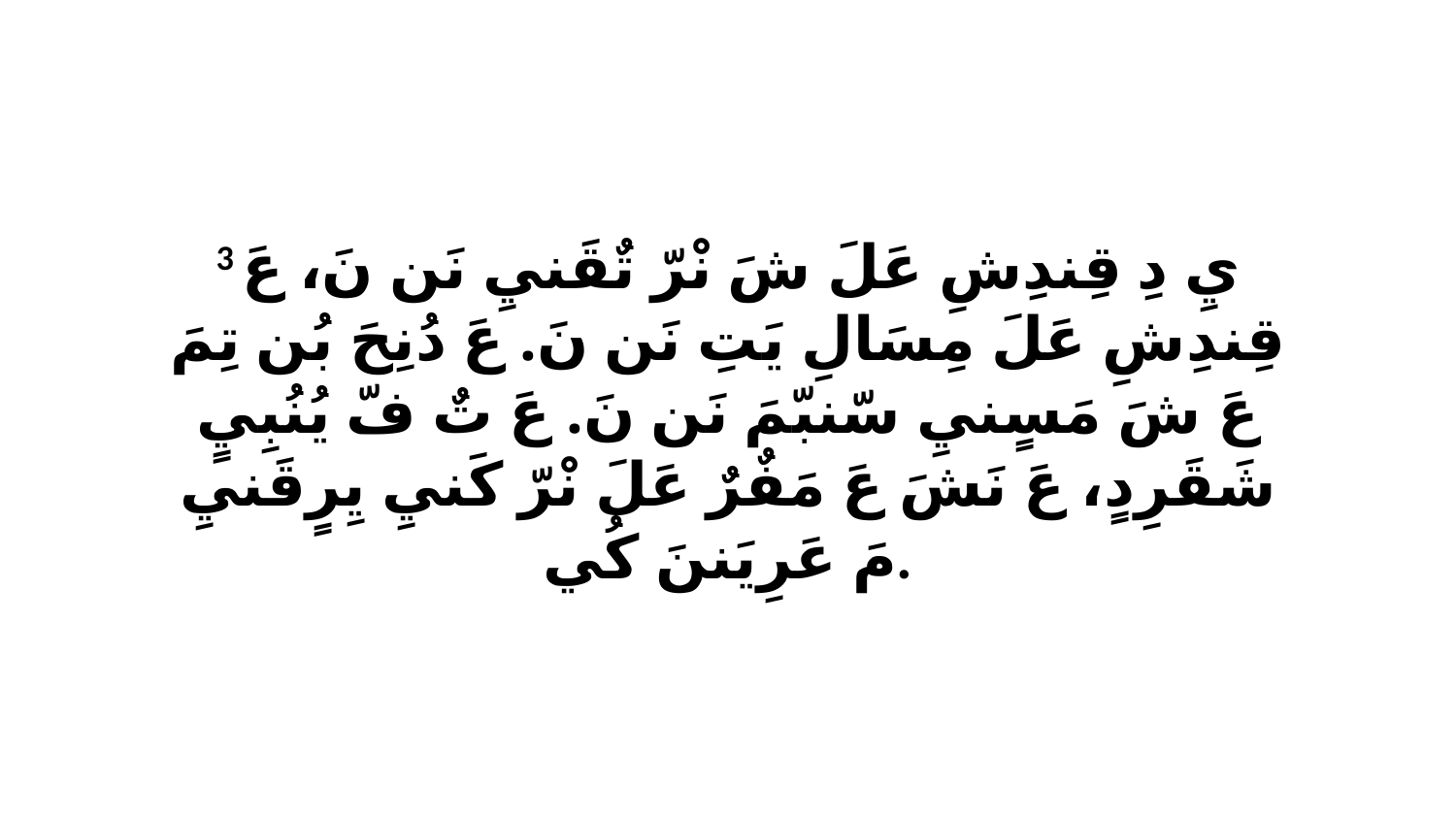

3 يِ دِ قِندِشِ عَلَ شَ نْرّ تٌقَنيِ نَن نَ، عَ قِندِشِ عَلَ مِسَالِ يَتِ نَن نَ. عَ دُنِحَ بُن تِمَ عَ شَ مَسٍنيِ سّنبّمَ نَن نَ. عَ تٌ فّ يُنُبِيٍ شَقَرِدٍ، عَ نَشَ عَ مَفٌرٌ عَلَ نْرّ كَنيِ يِرٍقَنيِ مَ عَرِيَننَ كُي.